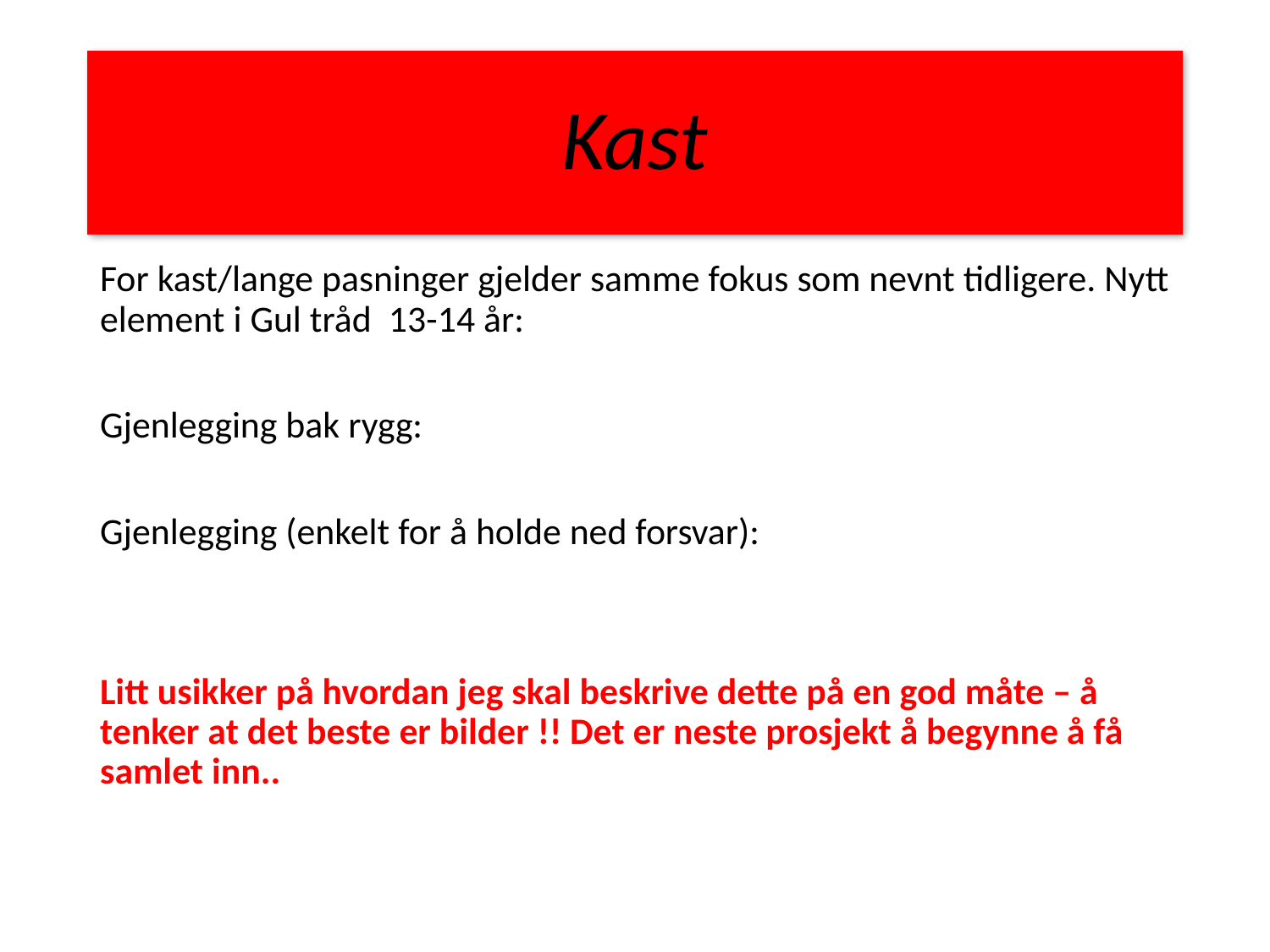

# Kast
For kast/lange pasninger gjelder samme fokus som nevnt tidligere. Nytt element i Gul tråd  13-14 år:

Gjenlegging bak rygg:

Gjenlegging (enkelt for å holde ned forsvar):

Litt usikker på hvordan jeg skal beskrive dette på en god måte – å tenker at det beste er bilder !! Det er neste prosjekt å begynne å få samlet inn..